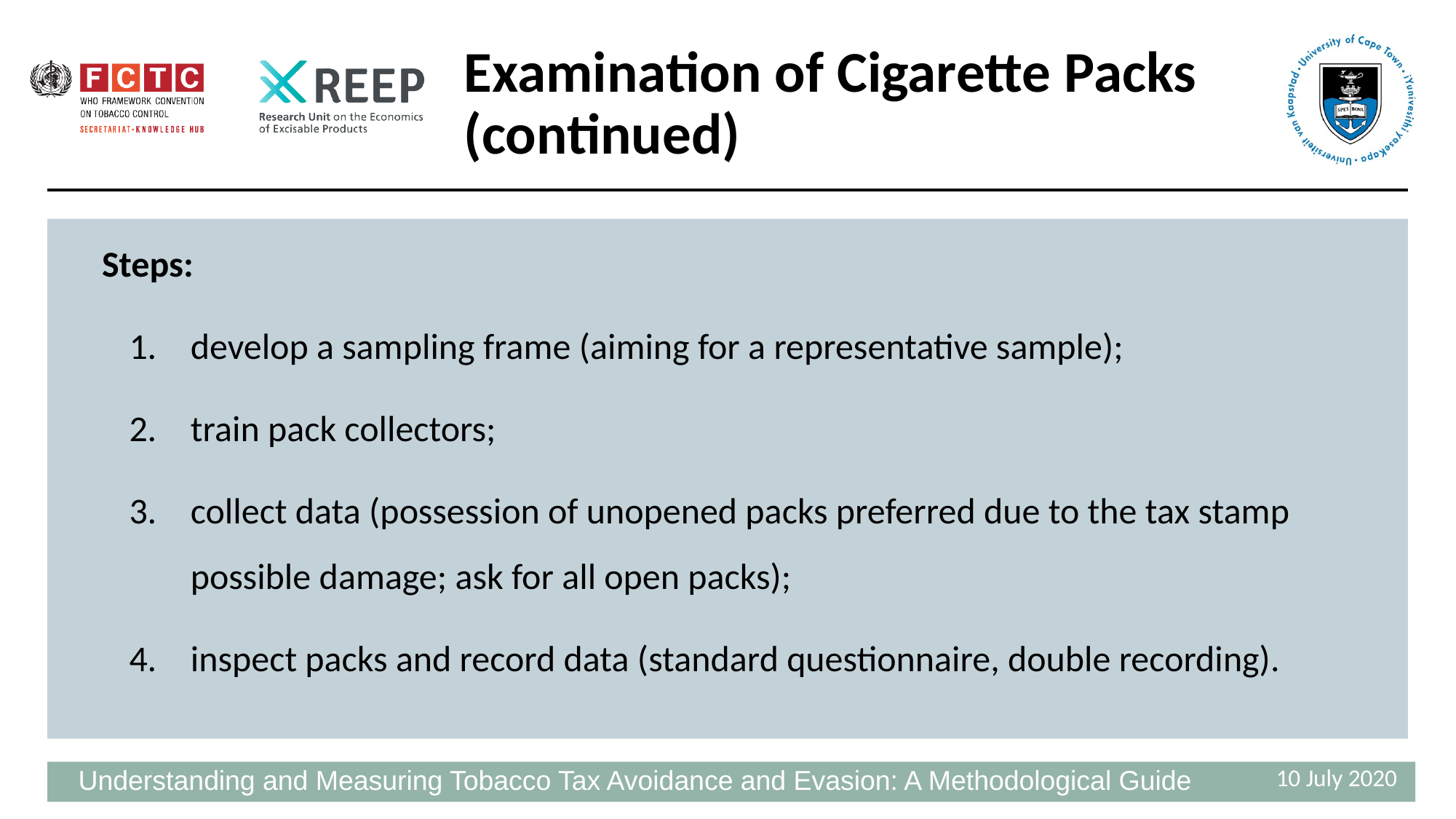

# Examination of Cigarette Packs (continued)
Steps:
develop a sampling frame (aiming for a representative sample);
train pack collectors;
collect data (possession of unopened packs preferred due to the tax stamp possible damage; ask for all open packs);
inspect packs and record data (standard questionnaire, double recording).
10 July 2020
 Understanding and Measuring Tobacco Tax Avoidance and Evasion: A Methodological Guide